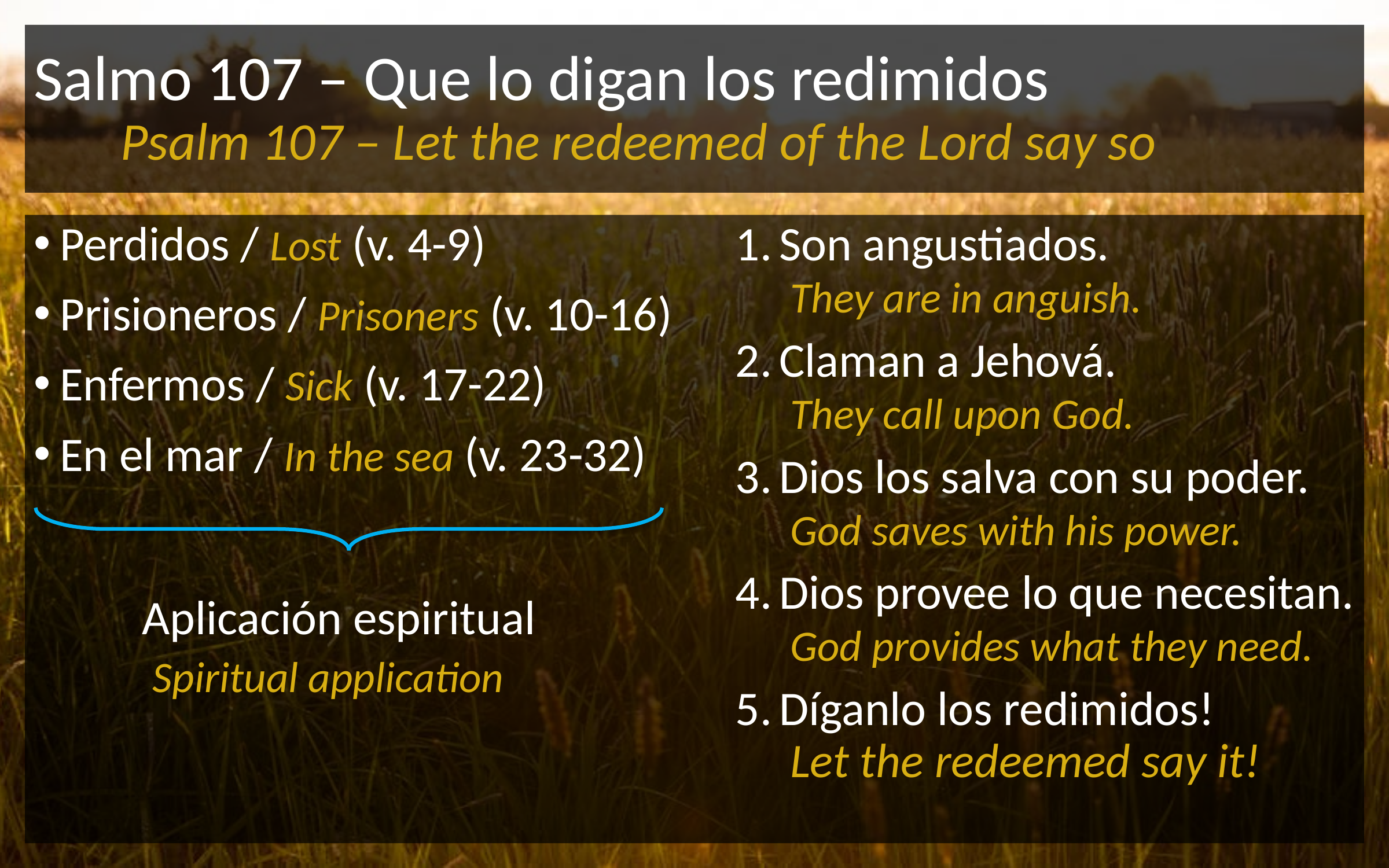

# Salmo 107 – Que lo digan los redimidos Psalm 107 – Let the redeemed of the Lord say so
Perdidos / Lost (v. 4-9)
Prisioneros / Prisoners (v. 10-16)
Enfermos / Sick (v. 17-22)
En el mar / In the sea (v. 23-32)
Son angustiados.
 They are in anguish.
Claman a Jehová.
 They call upon God.
Dios los salva con su poder.
 God saves with his power.
Dios provee lo que necesitan.
 God provides what they need.
Díganlo los redimidos!
 Let the redeemed say it!

Aplicación espiritual
 Spiritual application